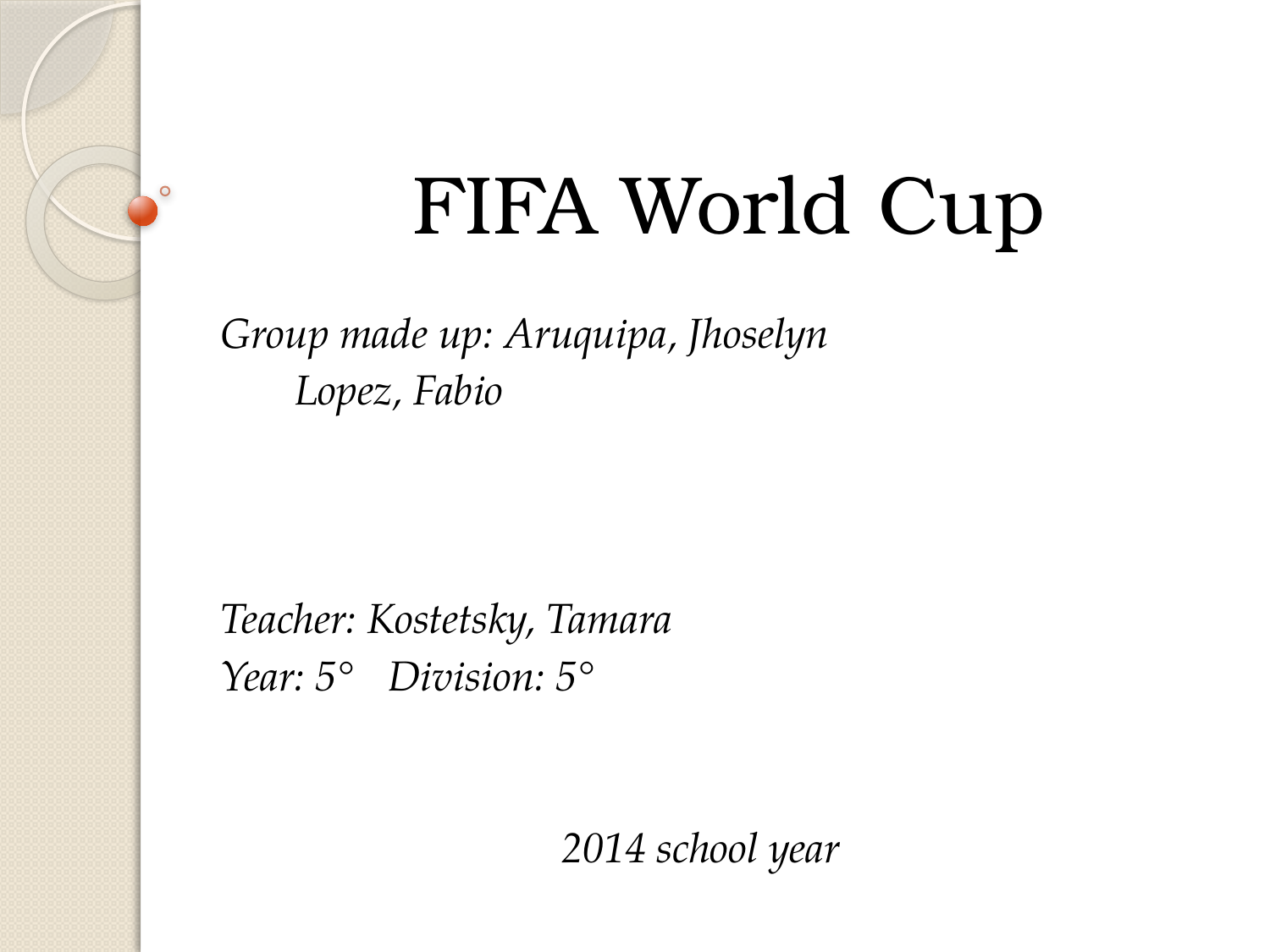

# FIFA World Cup
Group made up: Aruquipa, Jhoselyn
		       Lopez, Fabio

Teacher: Kostetsky, Tamara
Year: 5°			Division: 5°

2014 school year